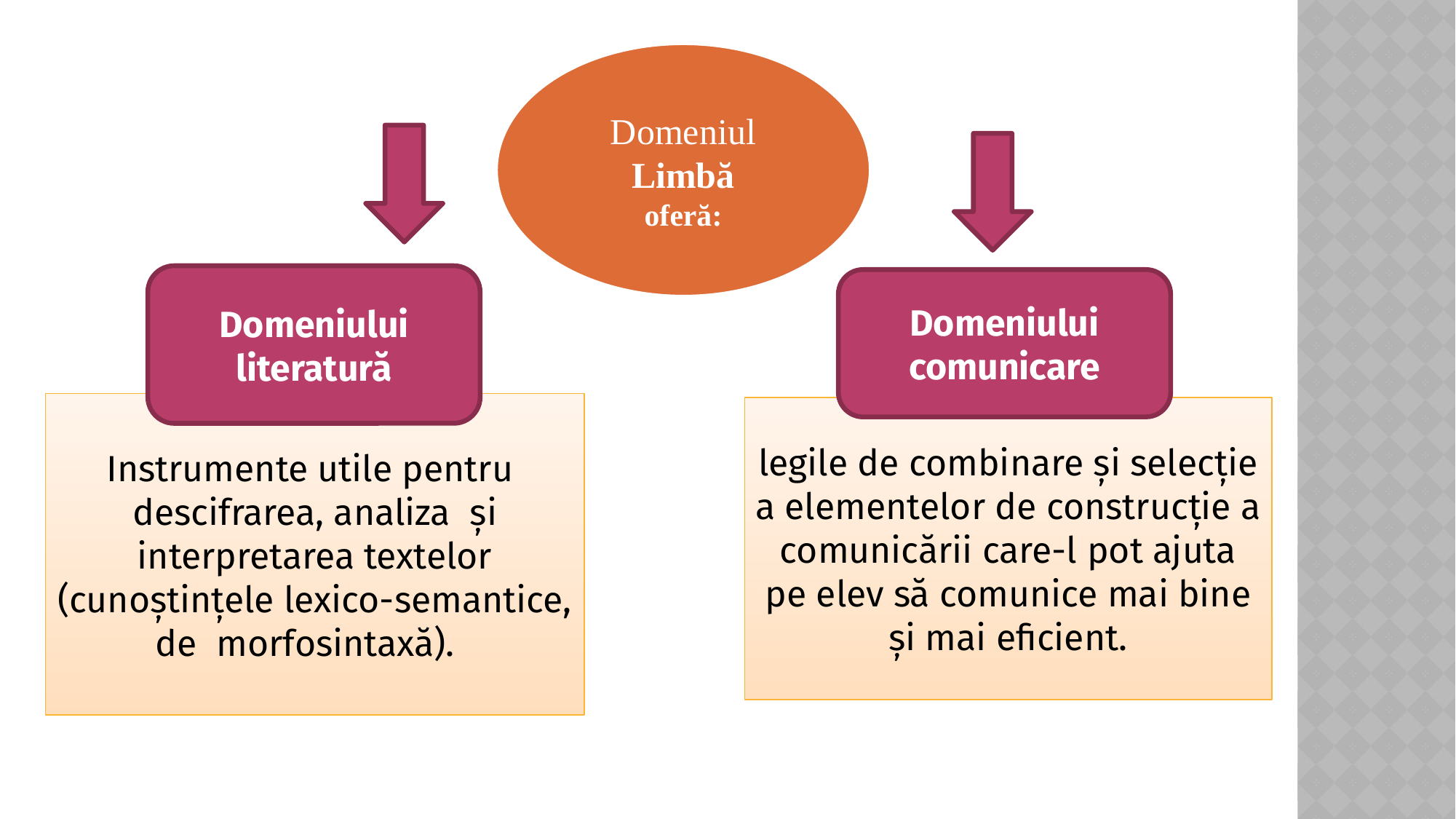

Domeniul Limbă
oferă:

Domeniului literatură
Domeniului comunicare
Instrumente utile pentru  descifrarea, analiza  şi interpretarea textelor (cunoştinţele lexico-semantice, de  morfosintaxă).
legile de combinare şi selecţie a elementelor de construcţie a comunicării care-l pot ajuta pe elev să comunice mai bine şi mai eficient.